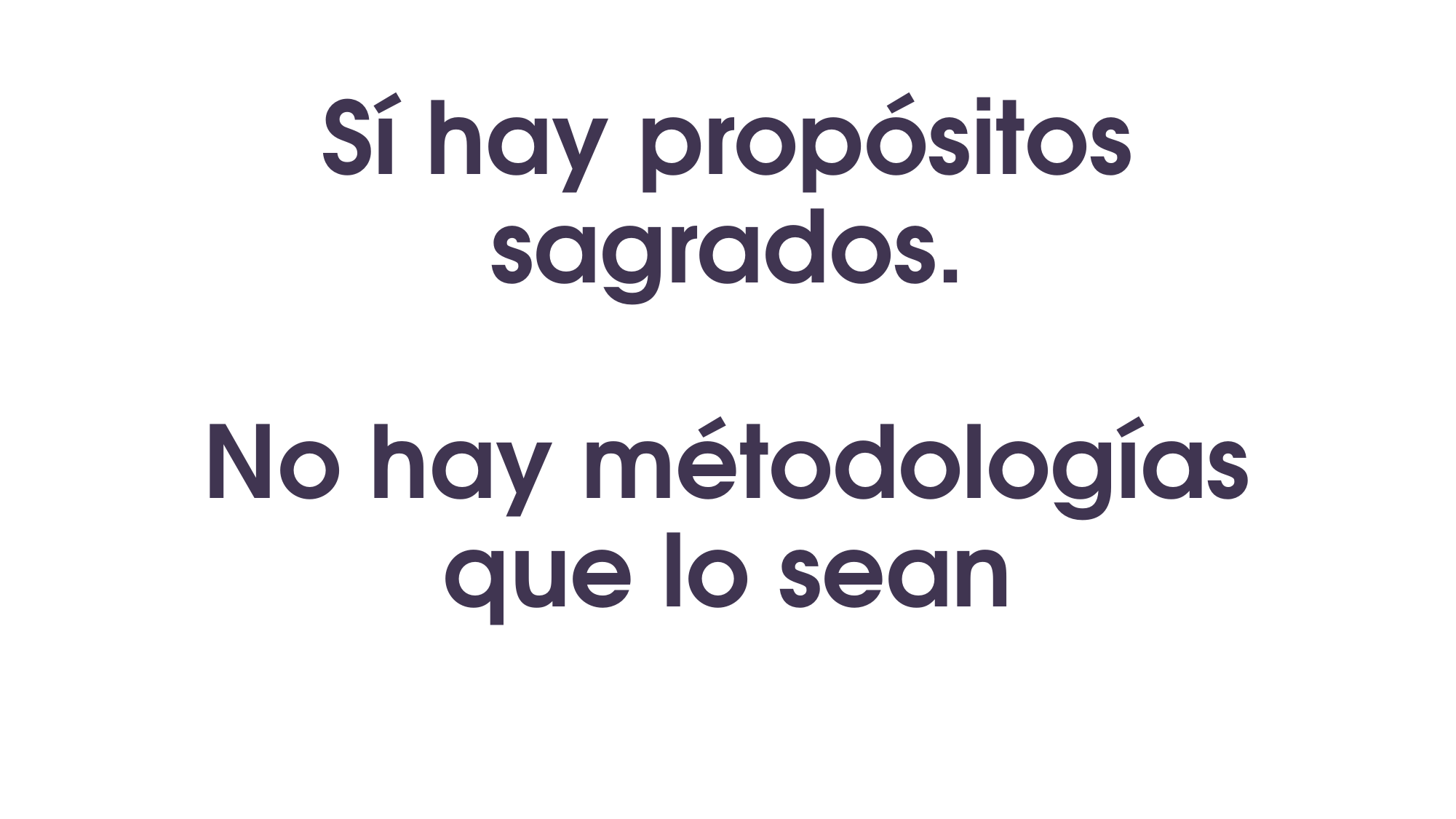

# Sí hay propósitos sagrados. No hay métodologías que lo sean